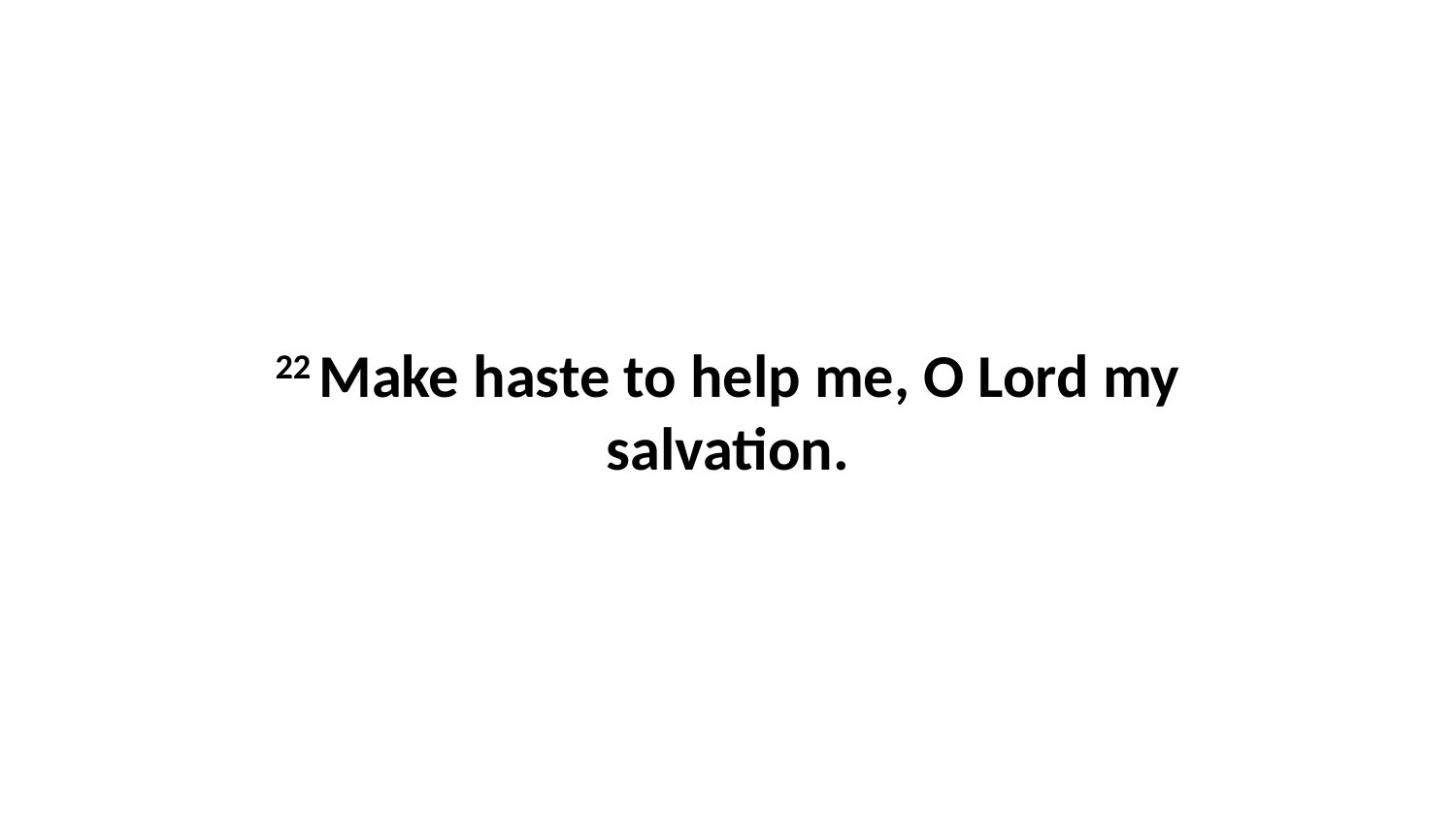

22 Make haste to help me, O Lord my salvation.